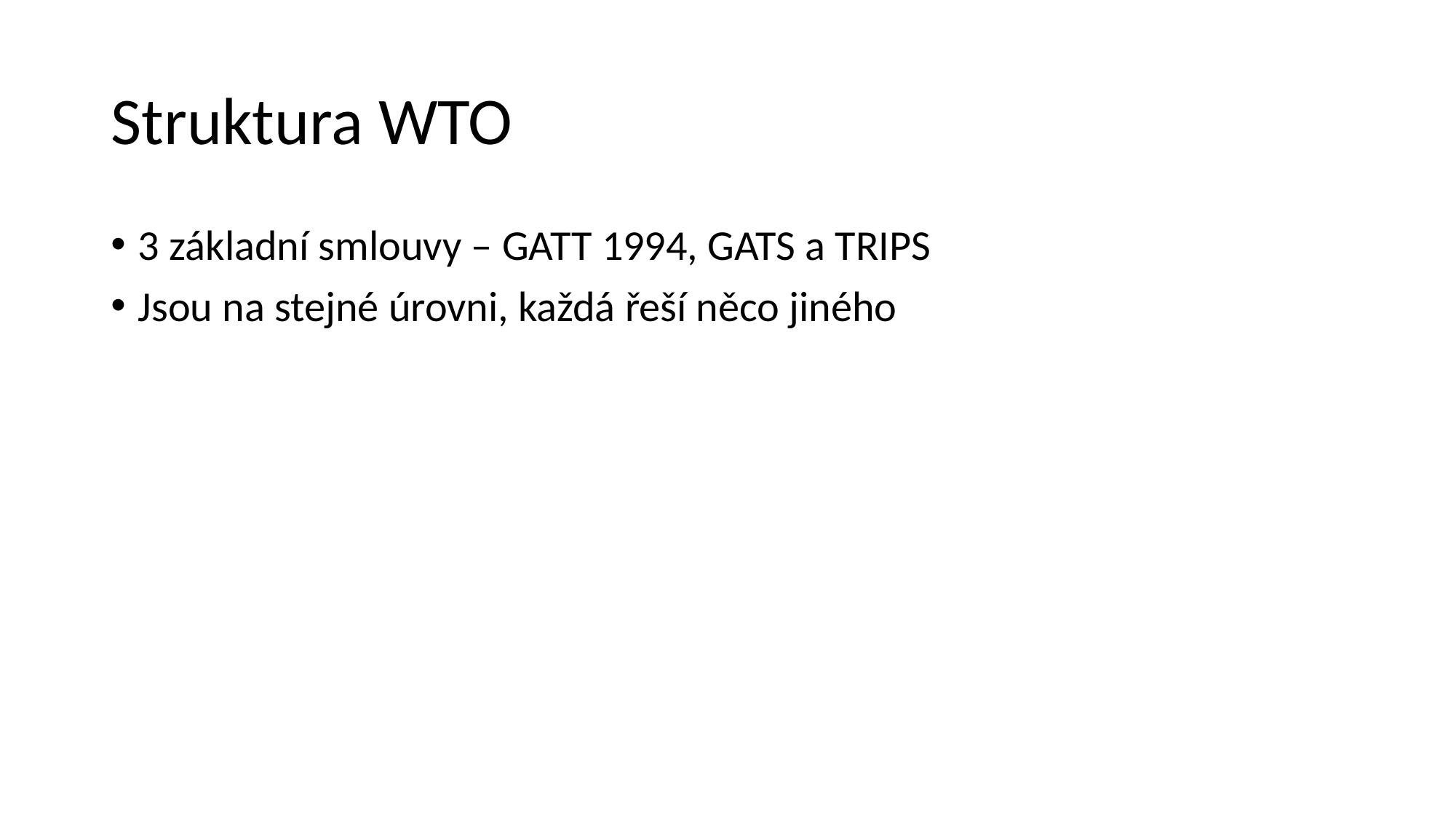

# Struktura WTO
3 základní smlouvy – GATT 1994, GATS a TRIPS
Jsou na stejné úrovni, každá řeší něco jiného